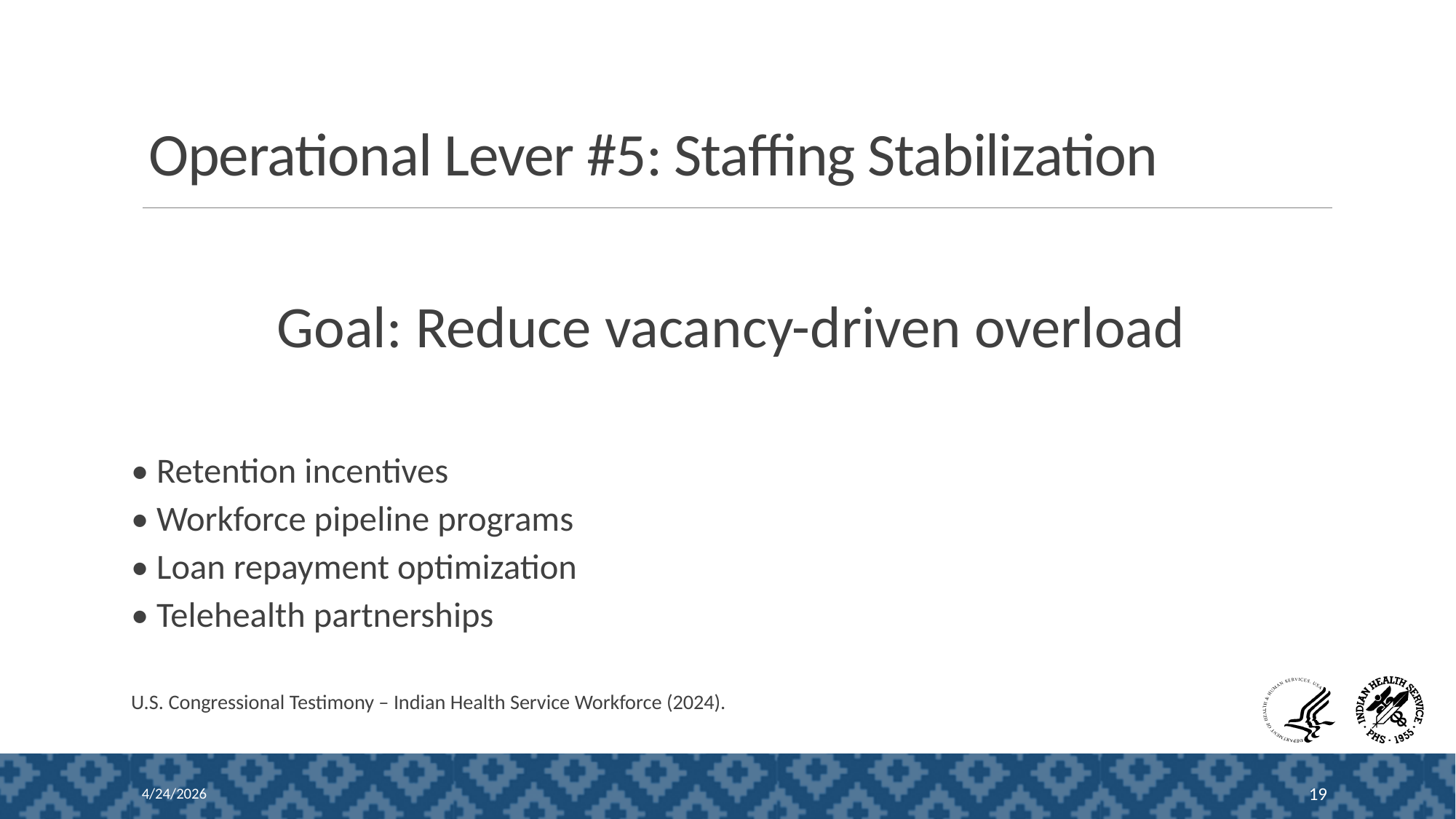

# Operational Lever #5: Staffing Stabilization

Goal: Reduce vacancy-driven overload

• Retention incentives
• Workforce pipeline programs
• Loan repayment optimization
• Telehealth partnerships

U.S. Congressional Testimony – Indian Health Service Workforce (2024).

4/24/2026
19